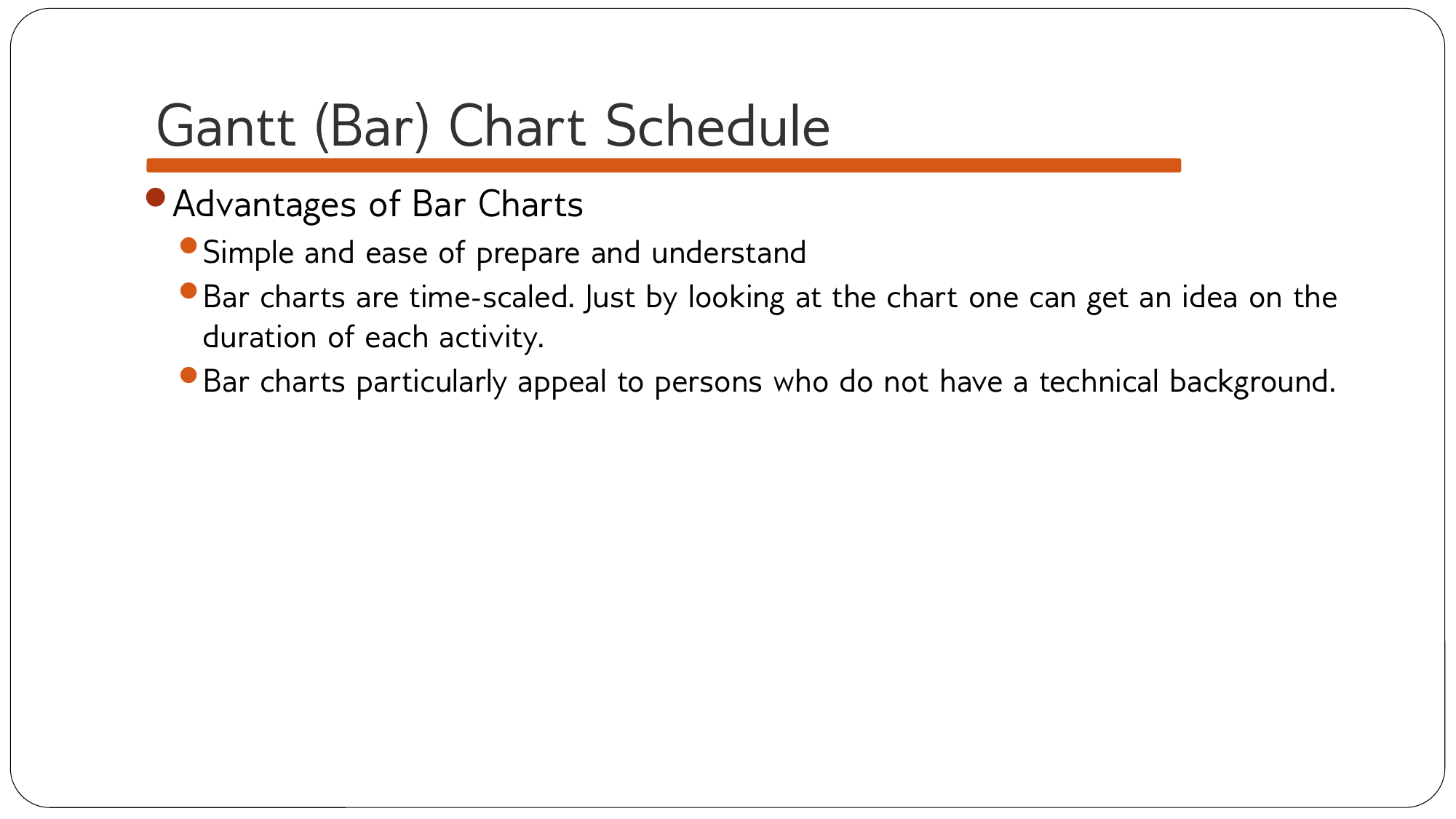

# Gantt (Bar) Chart Schedule
Advantages of Bar Charts
Simple and ease of prepare and understand
Bar charts are time-scaled. Just by looking at the chart one can get an idea on the duration of each activity.
Bar charts particularly appeal to persons who do not have a technical background.